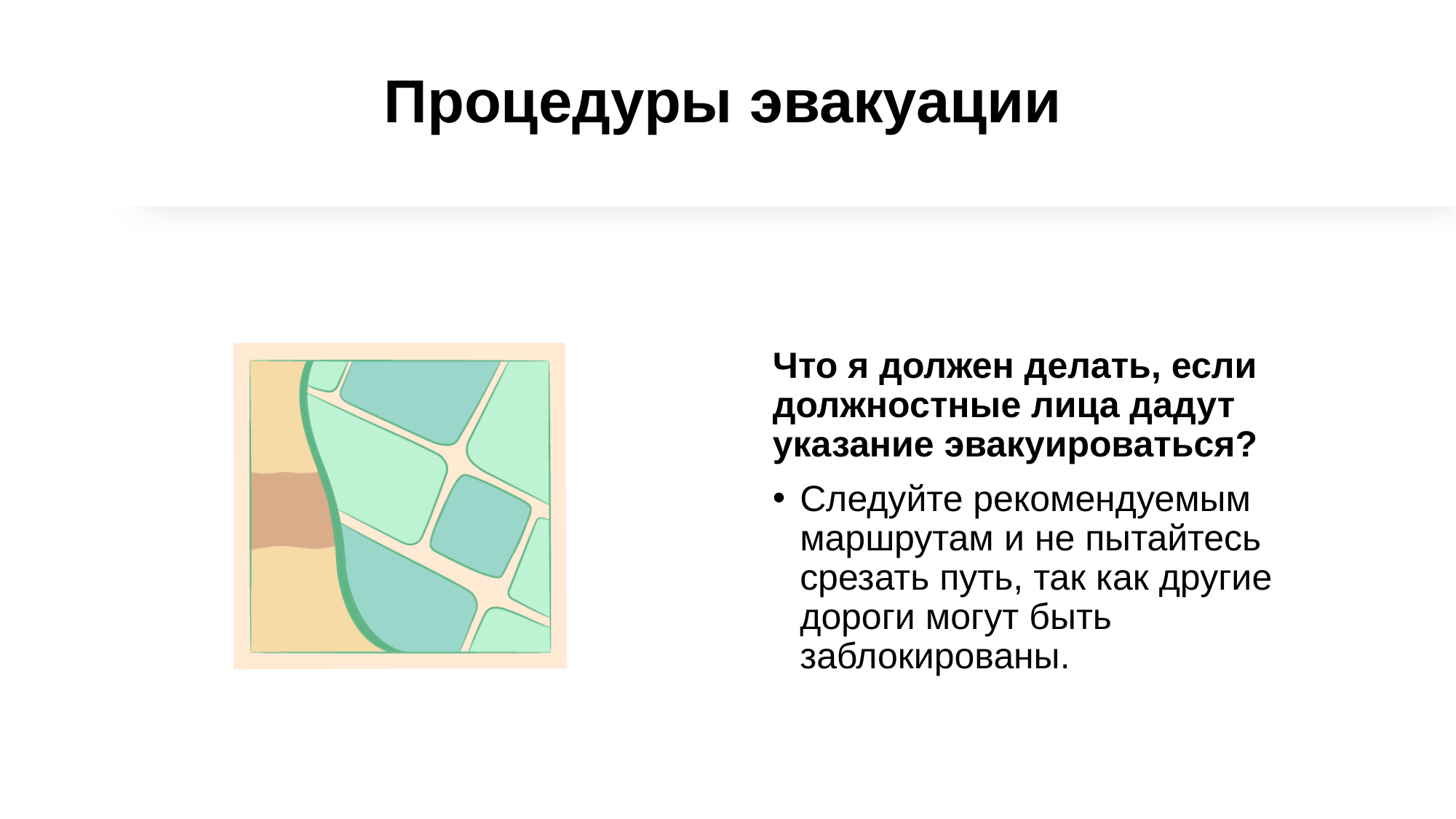

# Процедуры эвакуации
Что я должен делать, если должностные лица дадут указание эвакуироваться?
Следуйте рекомендуемым маршрутам и не пытайтесь срезать путь, так как другие дороги могут быть заблокированы.